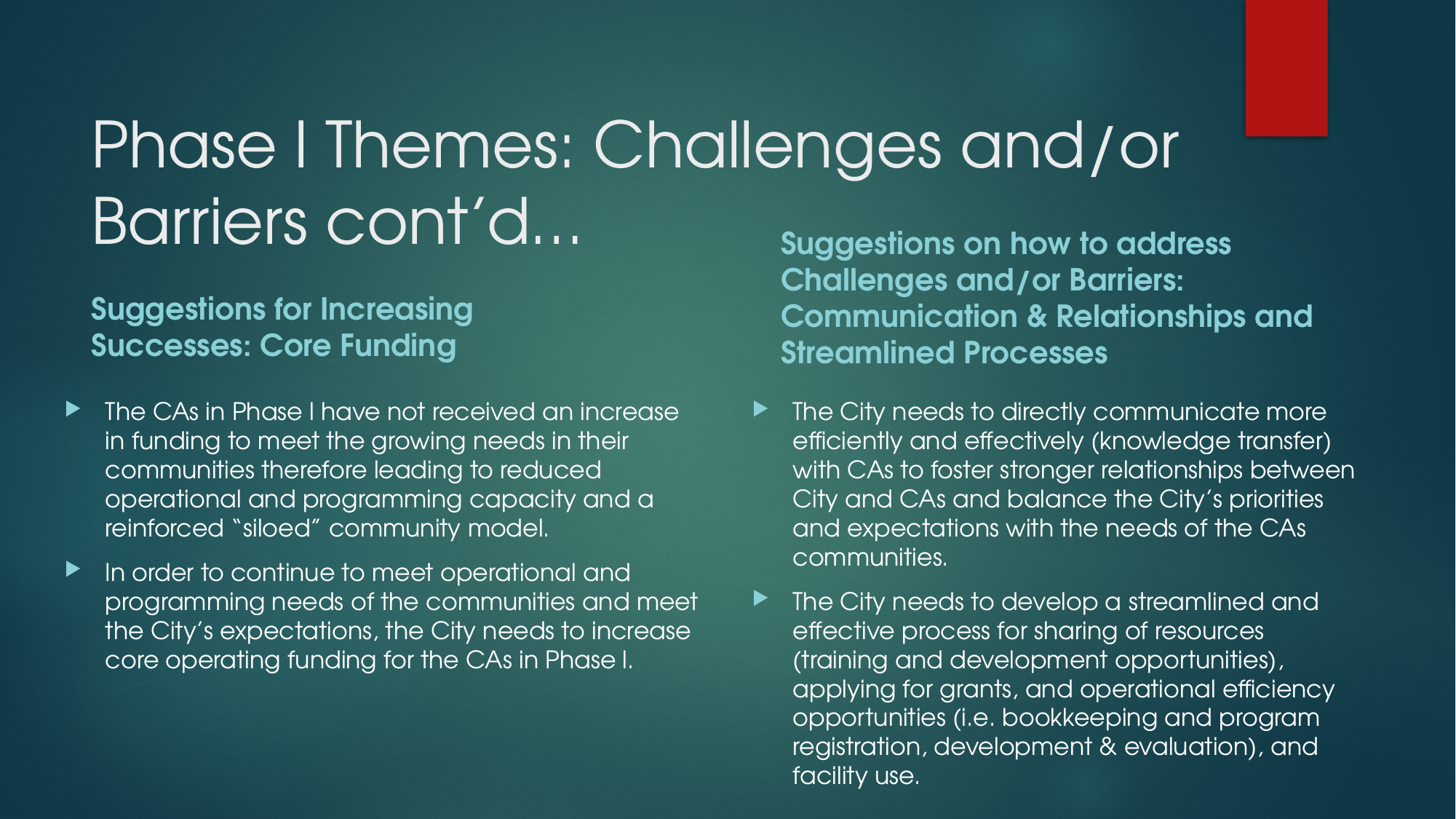

# Phase l Themes: Challenges and/or Barriers cont’d…
Suggestions for Increasing Successes: Core Funding

Suggestions on how to address Challenges and/or Barriers: Communication & Relationships and Streamlined Processes
The CAs in Phase l have not received an increase in funding to meet the growing needs in their communities therefore leading to reduced operational and programming capacity and a reinforced “siloed” community model.
In order to continue to meet operational and programming needs of the communities and meet the City’s expectations, the City needs to increase core operating funding for the CAs in Phase l.

The City needs to directly communicate more efficiently and effectively (knowledge transfer) with CAs to foster stronger relationships between City and CAs and balance the City’s priorities and expectations with the needs of the CAs communities.
The City needs to develop a streamlined and effective process for sharing of resources (training and development opportunities), applying for grants, and operational efficiency opportunities (i.e. bookkeeping and program registration, development & evaluation), and facility use.